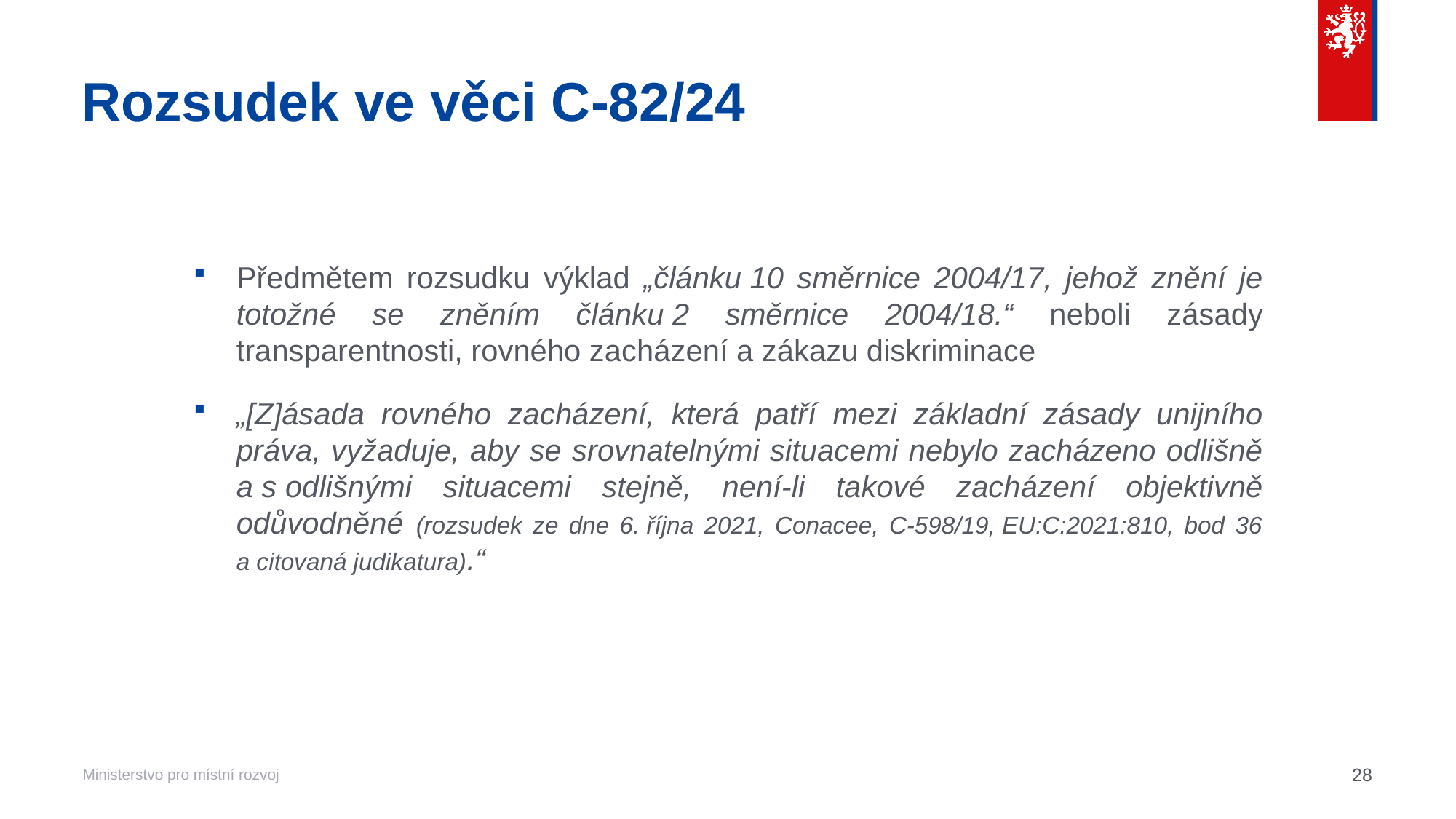

# Rozsudek ve věci C‑82/24
Předmětem rozsudku výklad „článku 10 směrnice 2004/17, jehož znění je totožné se zněním článku 2 směrnice 2004/18.“ neboli zásady transparentnosti, rovného zacházení a zákazu diskriminace
„[Z]ásada rovného zacházení, která patří mezi základní zásady unijního práva, vyžaduje, aby se srovnatelnými situacemi nebylo zacházeno odlišně a s odlišnými situacemi stejně, není-li takové zacházení objektivně odůvodněné (rozsudek ze dne 6. října 2021, Conacee, C‑598/19, EU:C:2021:810, bod 36 a citovaná judikatura).“

28